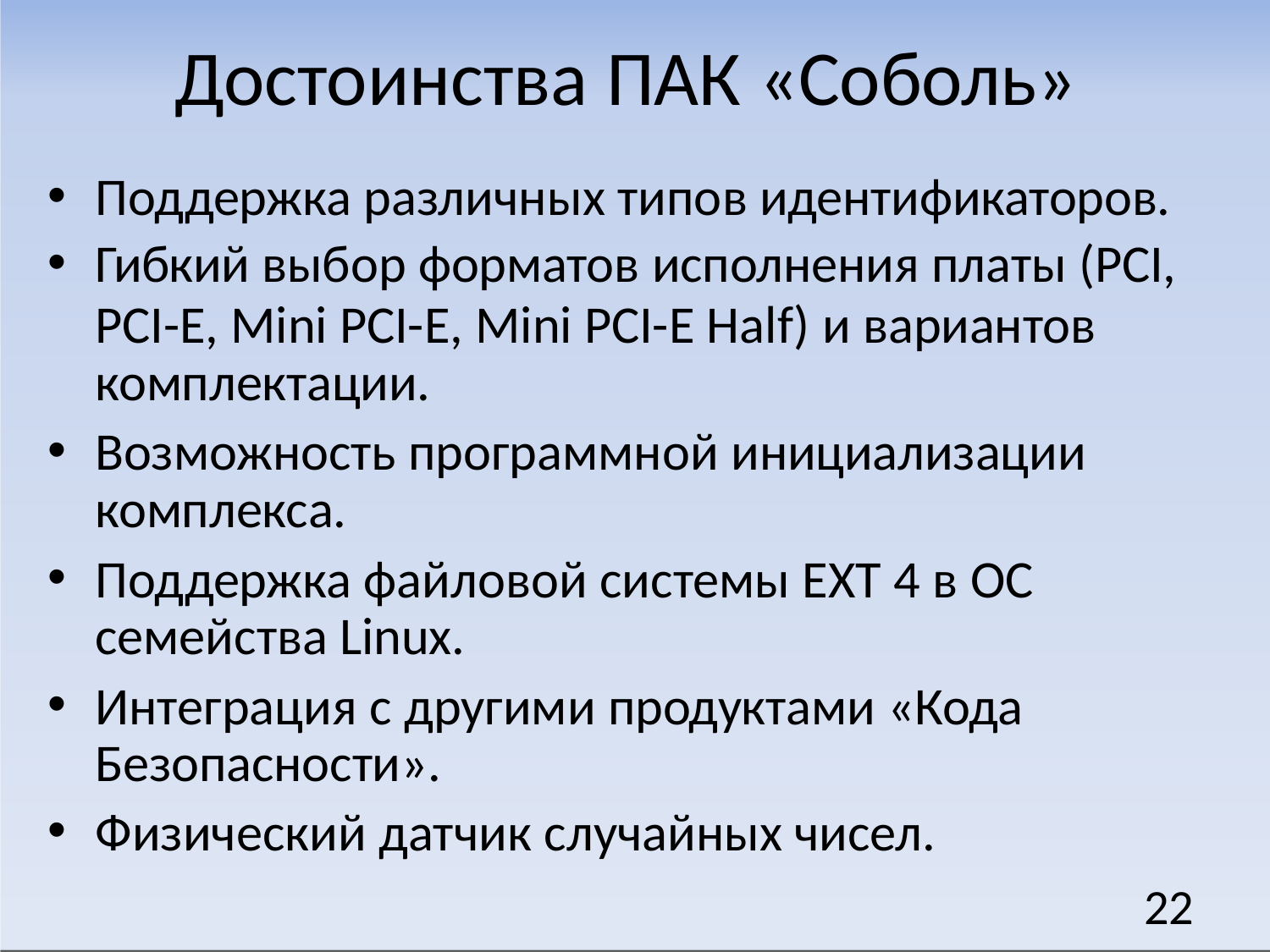

# Достоинства ПАК «Соболь»
Поддержка различных типов идентификаторов.
Гибкий выбор форматов исполнения платы (PCI,
PCI-E, Mini PCI-E, Mini PCI-E Half) и вариантов комплектации.
Возможность программной инициализации комплекса.
Поддержка файловой системы EXT 4 в ОС семейства Linux.
Интеграция с другими продуктами «Кода Безопасности».
Физический датчик случайных чисел.
22